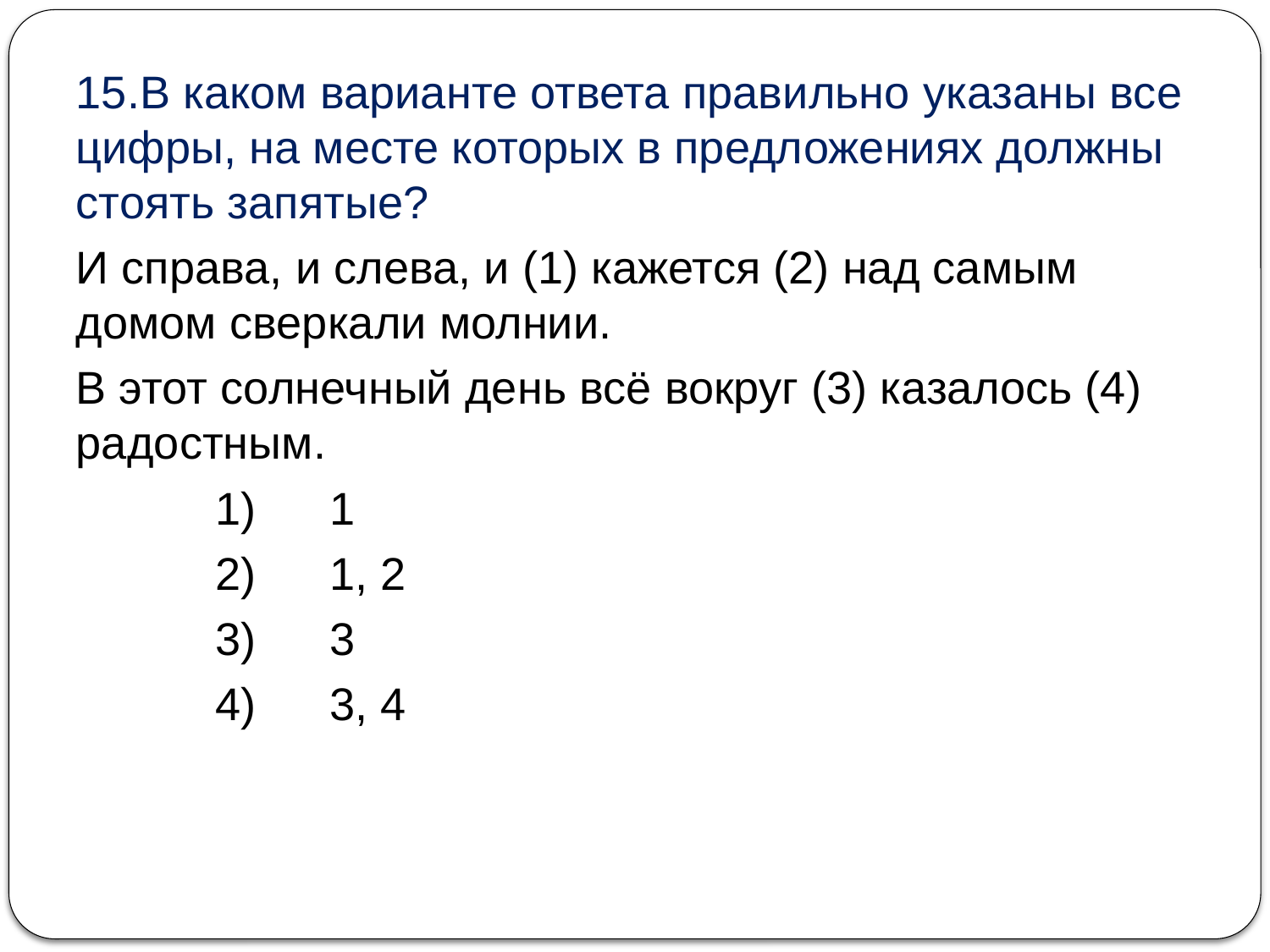

15.В каком варианте ответа правильно указаны все цифры, на месте которых в предложениях должны стоять запятые?
И справа, и слева, и (1) кажется (2) над самым домом сверкали молнии.
В этот солнечный день всё вокруг (3) казалось (4) радостным.
  	 1) 	1
  	 2) 	1, 2
  	 3) 	3
  	 4) 	3, 4